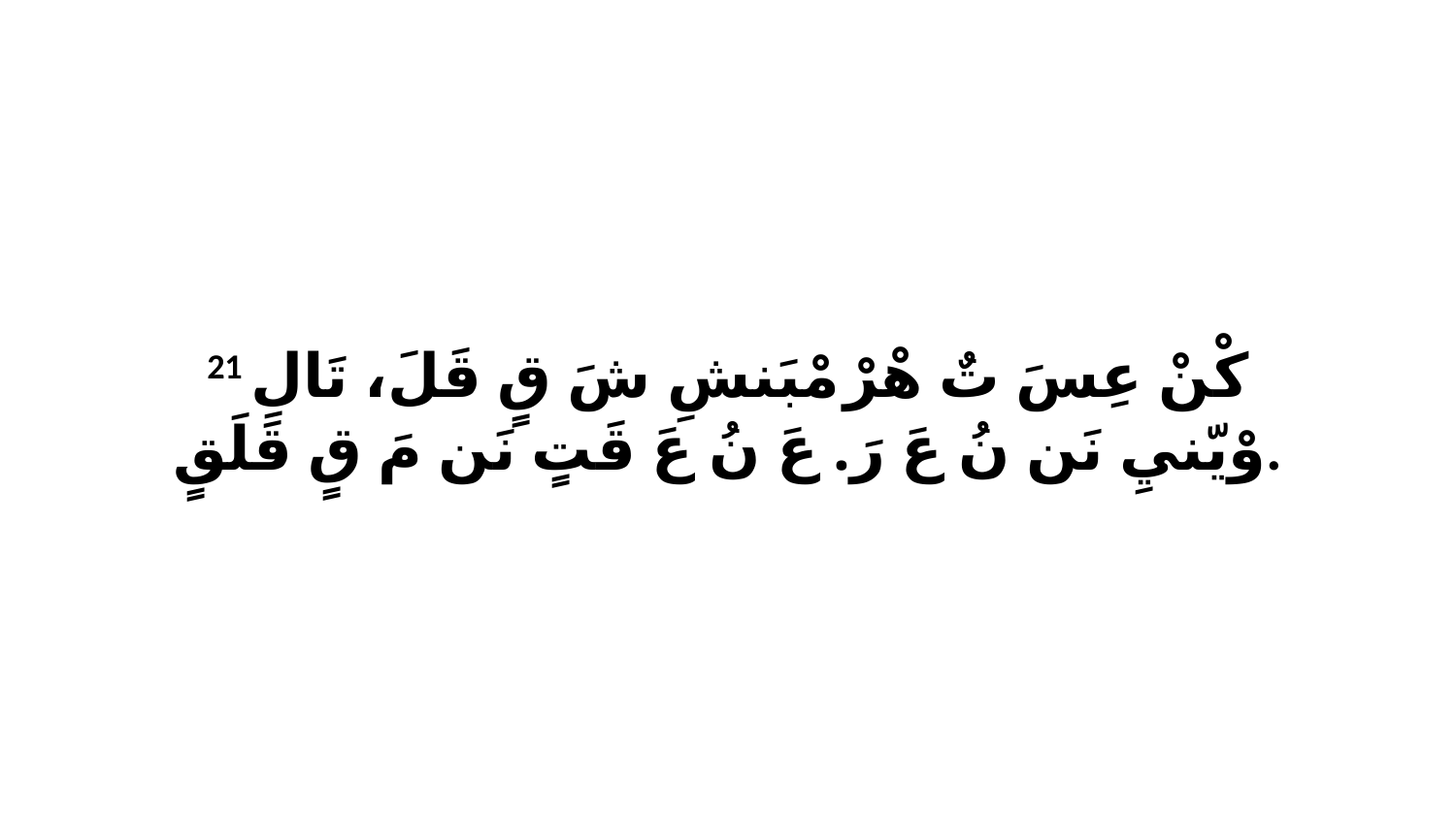

21 كْنْ عِسَ تٌ هْرْ مْبَنشِ شَ قٍ قَلَ، تَالِ وْيّنيِ نَن نُ عَ رَ. عَ نُ عَ قَتٍ نَن مَ قٍ قَلَقٍ.